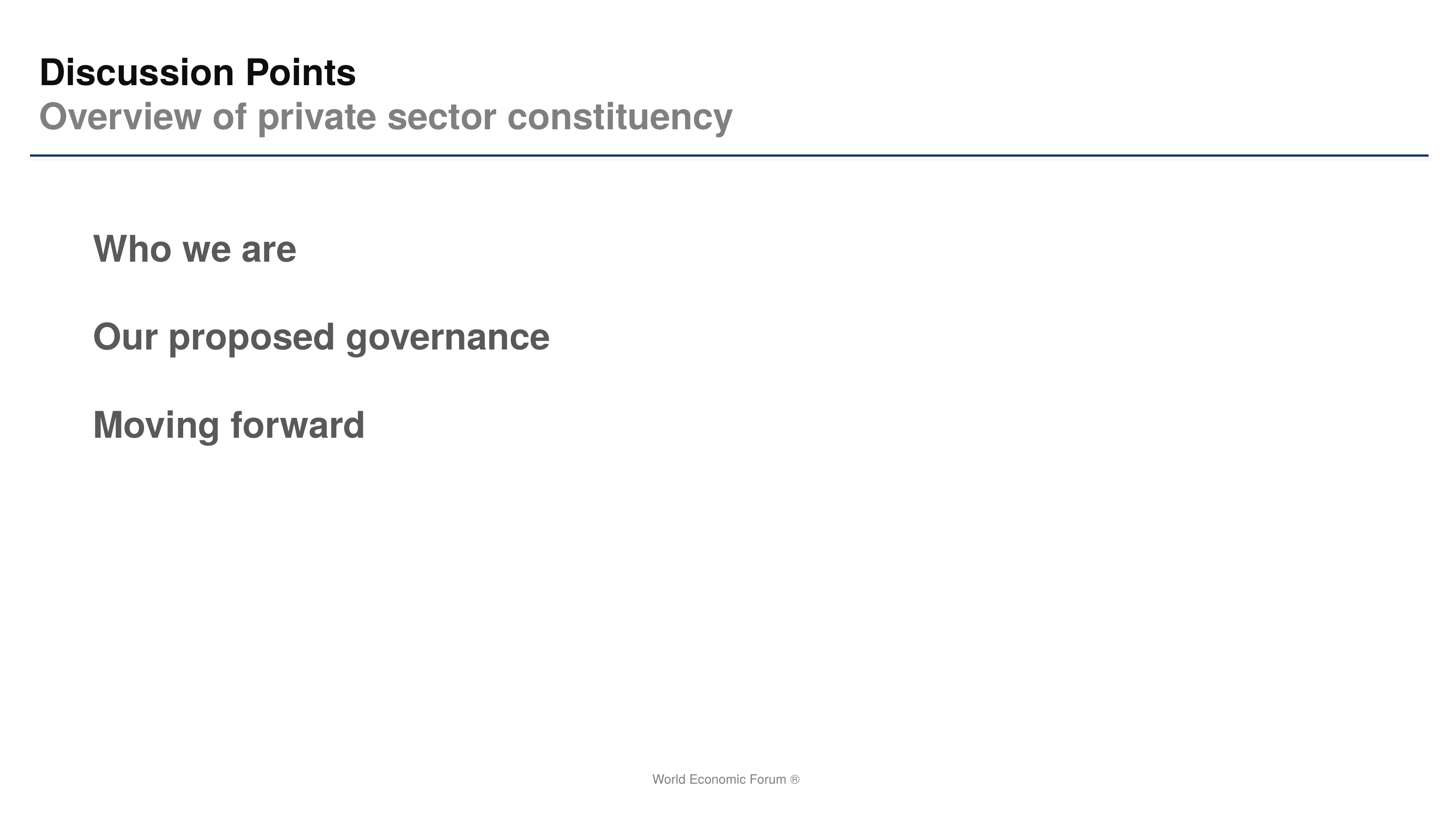

Discussion Points
Overview of private sector constituency
Who we are

Our proposed governance

Moving forward

World Economic Forum ®
3